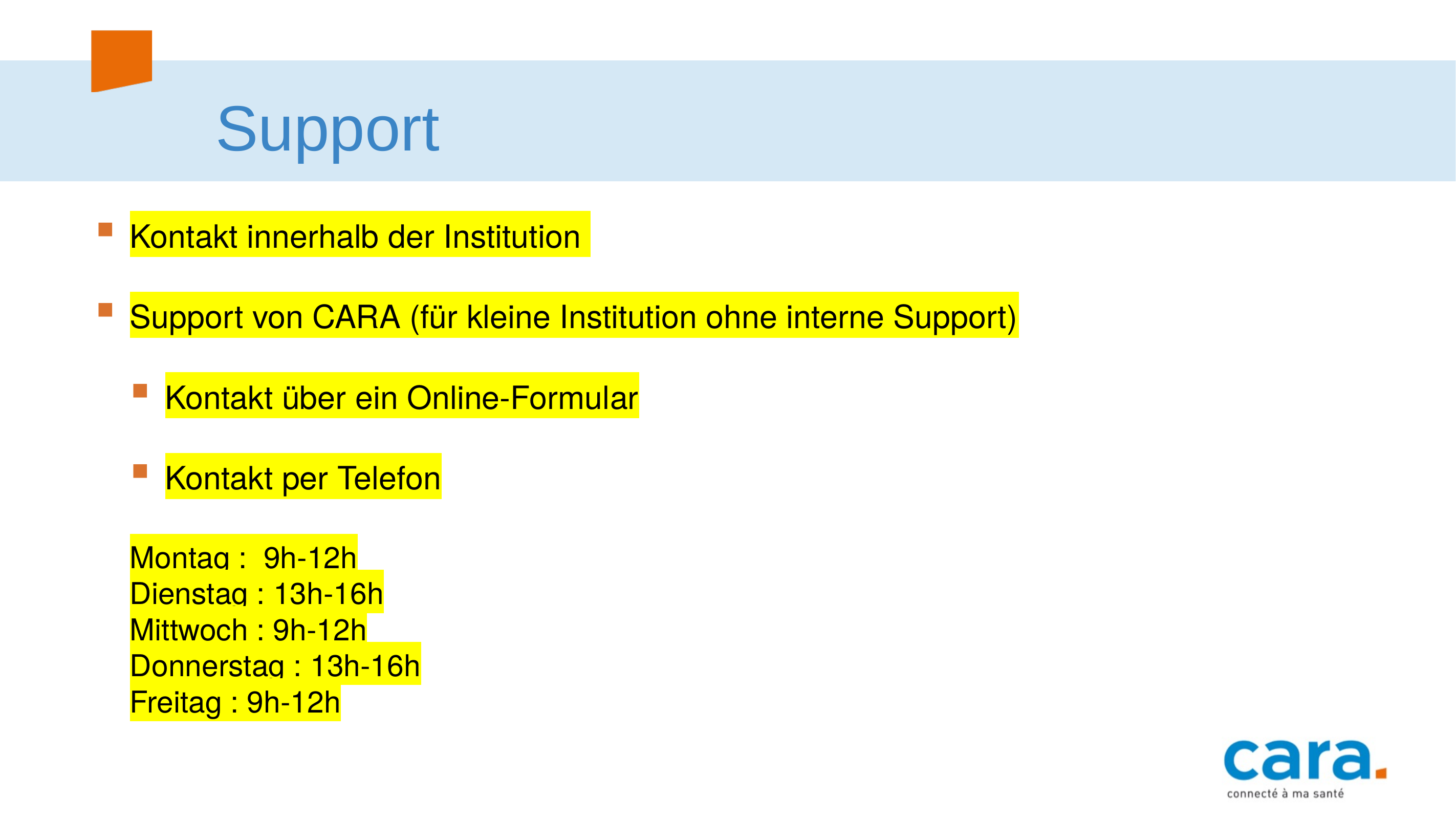

# Support
Kontakt innerhalb der Institution
Support von CARA (für kleine Institution ohne interne Support)
Kontakt über ein Online-Formular
Kontakt per Telefon
Montag :  9h-12h
Dienstag : 13h-16h
Mittwoch : 9h-12h
Donnerstag : 13h-16h
Freitag : 9h-12h